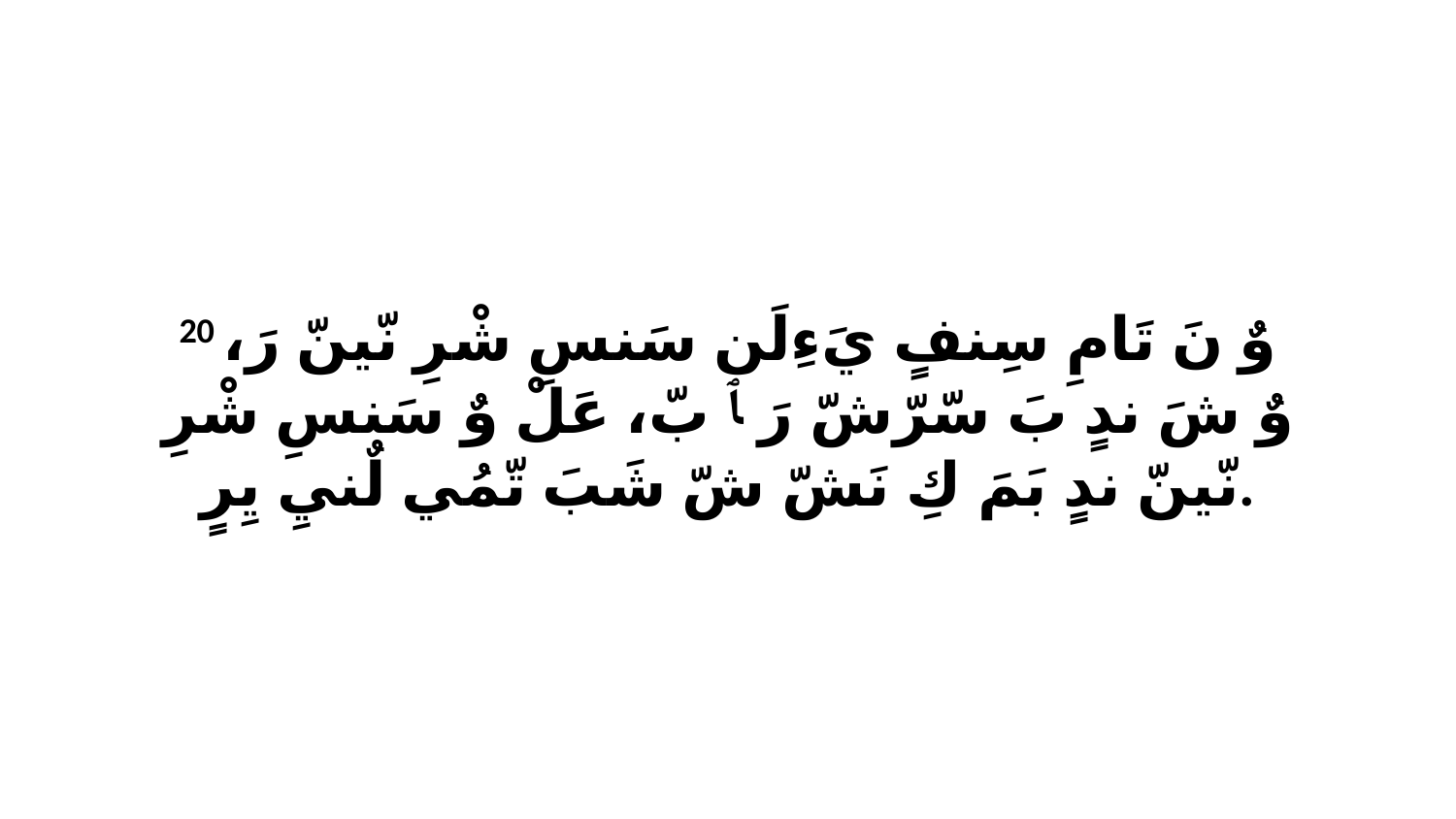

20 وٌ نَ تَامِ سِنفٍ يَءِلَن سَنسِ شْرِ نّينّ رَ، وٌ شَ ندٍ بَ سّرّشّ رَ ﭑ بّ، عَلْ وٌ سَنسِ شْرِ نّينّ ندٍ بَمَ كِ نَشّ شّ شَبَ تّمُي لٌنيِ يِرٍ.